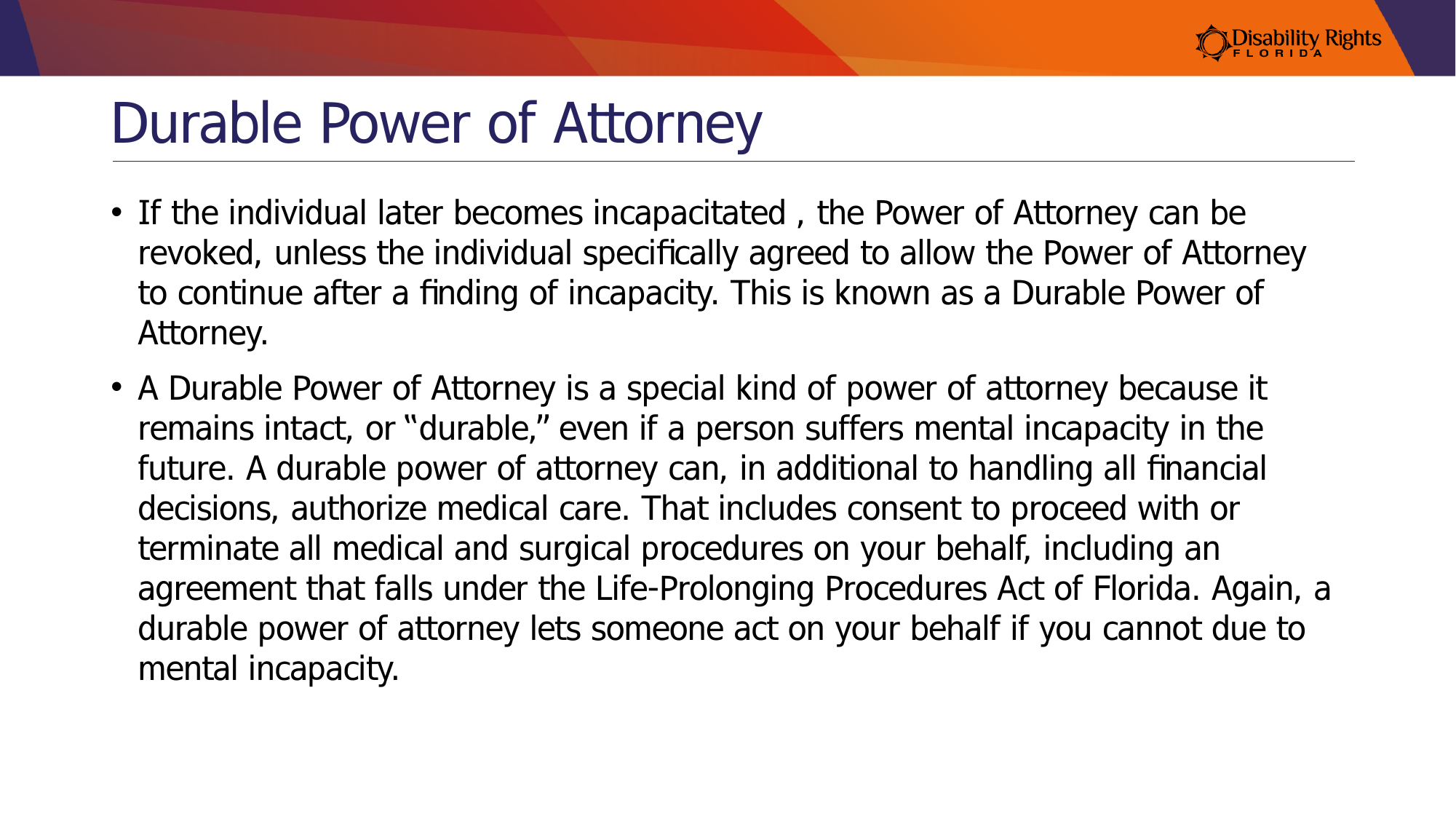

# Durable Power of Attorney
If the individual later becomes incapacitated , the Power of Attorney can be revoked, unless the individual specifically agreed to allow the Power of Attorney to continue after a finding of incapacity. This is known as a Durable Power of Attorney.
A Durable Power of Attorney is a special kind of power of attorney because it remains intact, or “durable,” even if a person suffers mental incapacity in the future. A durable power of attorney can, in additional to handling all financial decisions, authorize medical care. That includes consent to proceed with or terminate all medical and surgical procedures on your behalf, including an agreement that falls under the Life-Prolonging Procedures Act of Florida. Again, a durable power of attorney lets someone act on your behalf if you cannot due to mental incapacity.